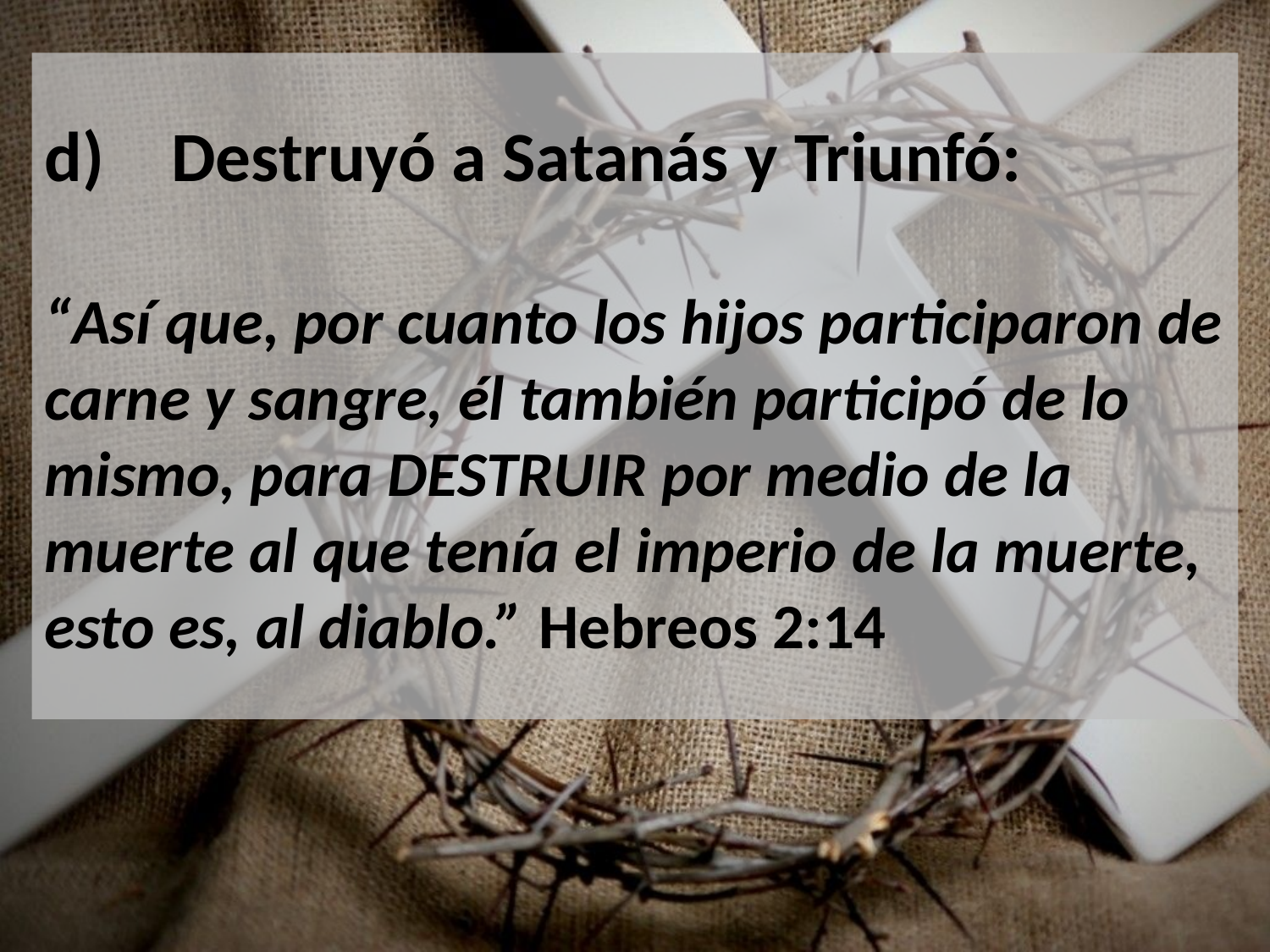

d) 	Destruyó a Satanás y Triunfó:

“Así que, por cuanto los hijos participaron de carne y sangre, él también participó de lo mismo, para DESTRUIR por medio de la muerte al que tenía el imperio de la muerte, esto es, al diablo.” Hebreos 2:14